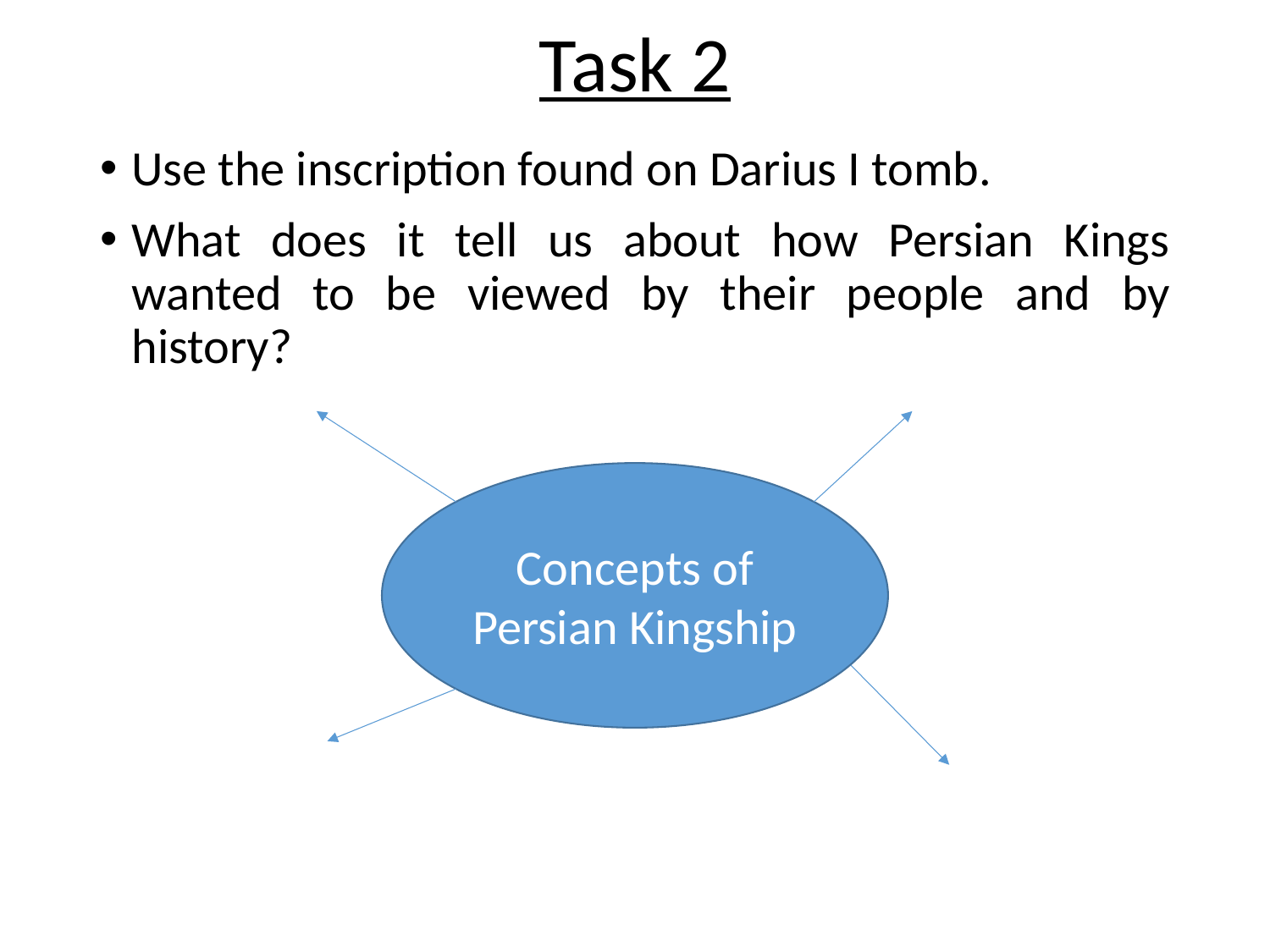

# Task 2
Use the inscription found on Darius I tomb.
What does it tell us about how Persian Kings wanted to be viewed by their people and by history?
Concepts of Persian Kingship